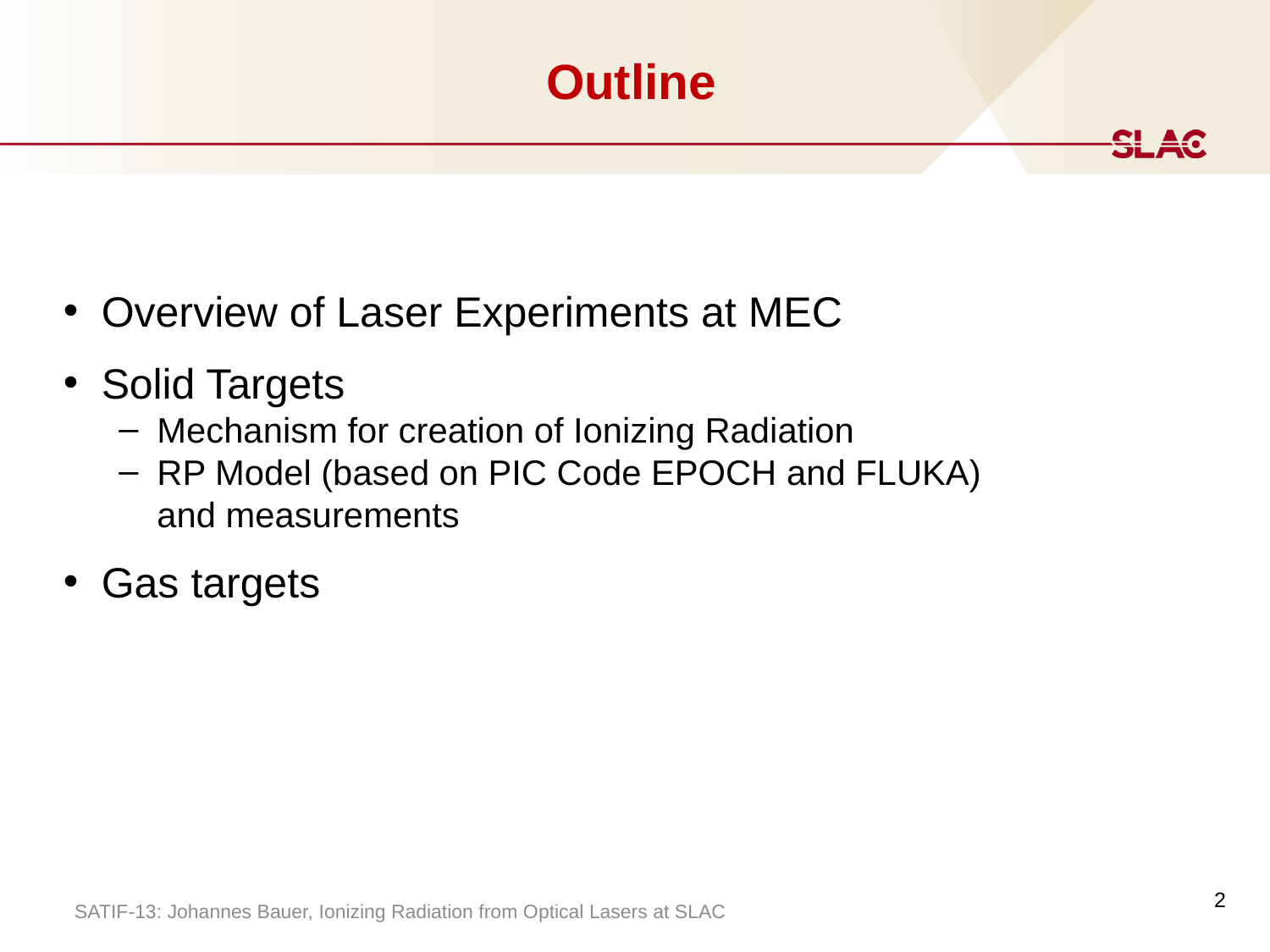

# Outline
Overview of Laser Experiments at MEC
Solid Targets
Mechanism for creation of Ionizing Radiation
RP Model (based on PIC Code EPOCH and FLUKA)
and measurements
Gas targets
2
RadSynch11
April 28, 2011
SATIF-13: Johannes Bauer, Ionizing Radiation from Optical Lasers at SLAC